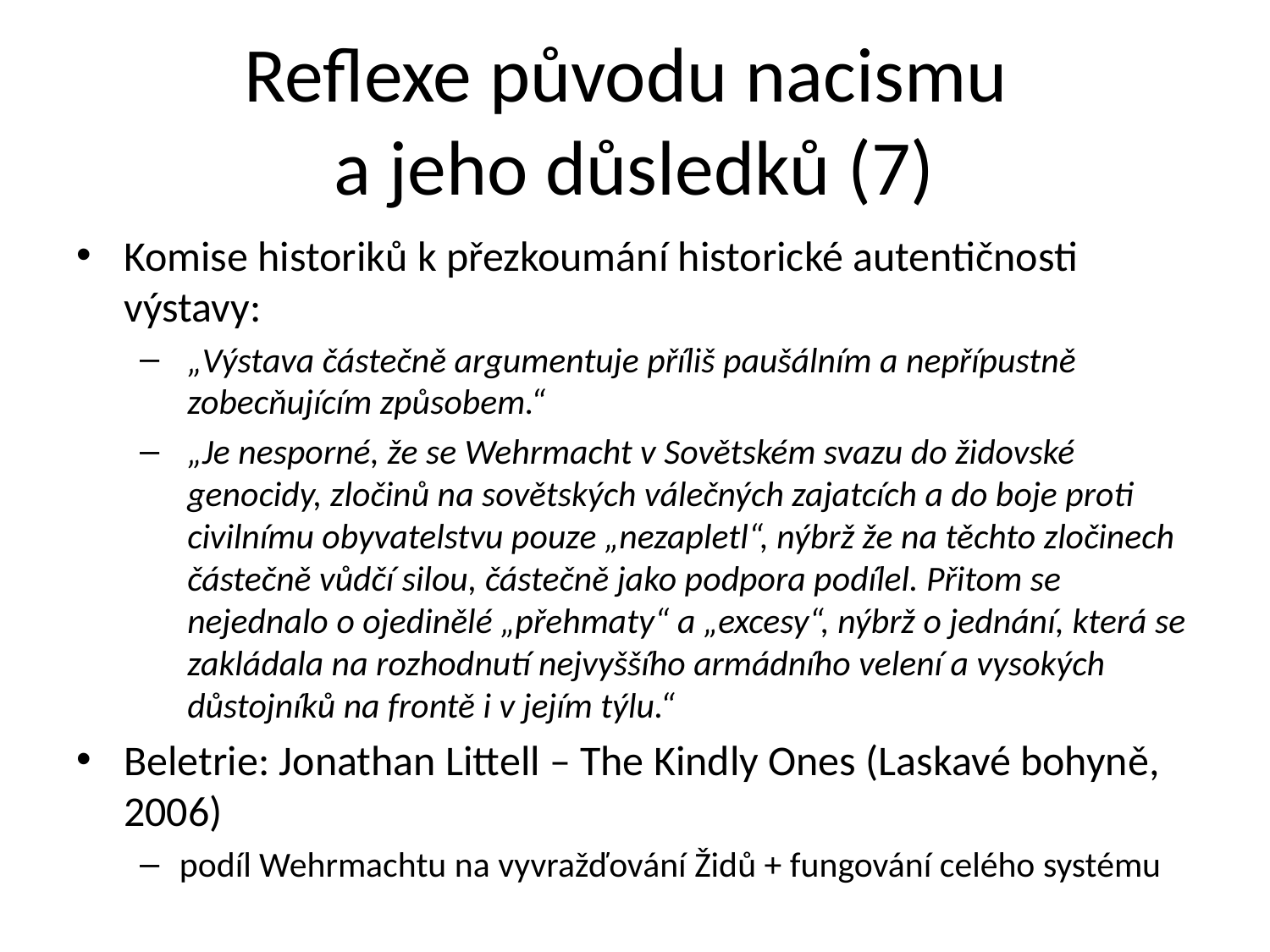

# Reflexe původu nacismu a jeho důsledků (7)
Komise historiků k přezkoumání historické autentičnosti výstavy:
„Výstava částečně argumentuje příliš paušálním a nepřípustně zobecňujícím způsobem.“
„Je nesporné, že se Wehrmacht v Sovětském svazu do židovské genocidy, zločinů na sovětských válečných zajatcích a do boje proti civilnímu obyvatelstvu pouze „nezapletl“, nýbrž že na těchto zločinech částečně vůdčí silou, částečně jako podpora podílel. Přitom se nejednalo o ojedinělé „přehmaty“ a „excesy“, nýbrž o jednání, která se zakládala na rozhodnutí nejvyššího armádního velení a vysokých důstojníků na frontě i v jejím týlu.“
Beletrie: Jonathan Littell – The Kindly Ones (Laskavé bohyně, 2006)
podíl Wehrmachtu na vyvražďování Židů + fungování celého systému